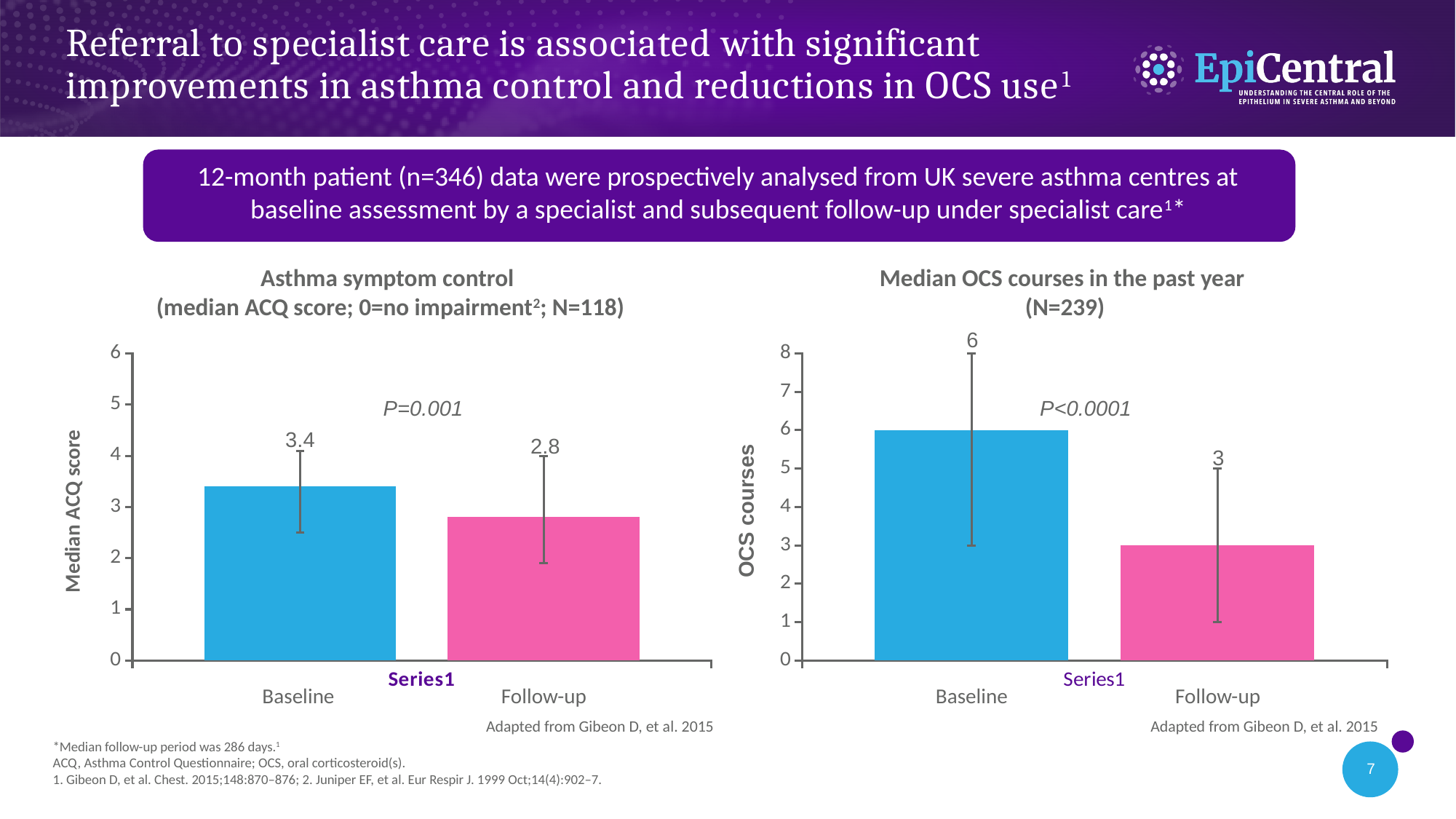

# Referral to specialist care is associated with significant improvements in asthma control and reductions in OCS use1
12-month patient (n=346) data were prospectively analysed from UK severe asthma centres at baseline assessment by a specialist and subsequent follow-up under specialist care1*
Asthma symptom control
(median ACQ score; 0=no impairment2; N=118)
Median OCS courses in the past year
(N=239)
6

### Chart

| Category | Column1 | Column2 |
|---|---|---|
|  | 6.0 | 3.0 |

### Chart

| Category | Baseline (N=346) | Follow-up (N=346) |
|---|---|---|
|  | 3.4 | 2.8 |
P<0.0001
P=0.001
3.4
2.8
3
Median ACQ score
OCS courses
Baseline
Follow-up
Baseline
Follow-up
Adapted from Gibeon D, et al. 2015
Adapted from Gibeon D, et al. 2015
*Median follow-up period was 286 days.1
ACQ, Asthma Control Questionnaire; OCS, oral corticosteroid(s).
1. Gibeon D, et al. Chest. 2015;148:870–876; 2. Juniper EF, et al. Eur Respir J. 1999 Oct;14(4):902–7.